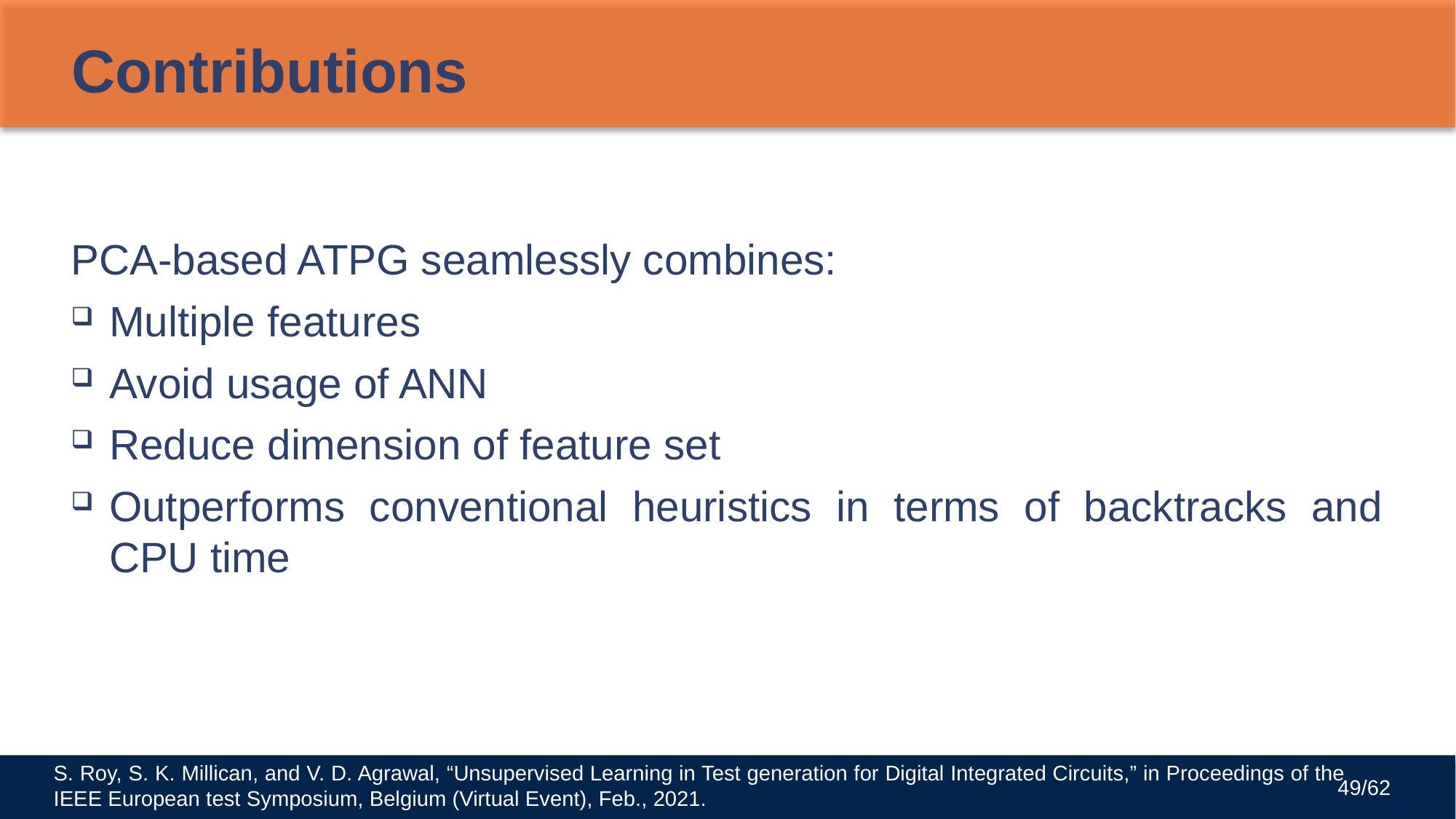

# Contributions
PCA-based ATPG seamlessly combines:
Multiple features
Avoid usage of ANN
Reduce dimension of feature set
Outperforms conventional heuristics in terms of backtracks and CPU time
S. Roy, S. K. Millican, and V. D. Agrawal, “Unsupervised Learning in Test generation for Digital Integrated Circuits,” in Proceedings of the IEEE European test Symposium, Belgium (Virtual Event), Feb., 2021.